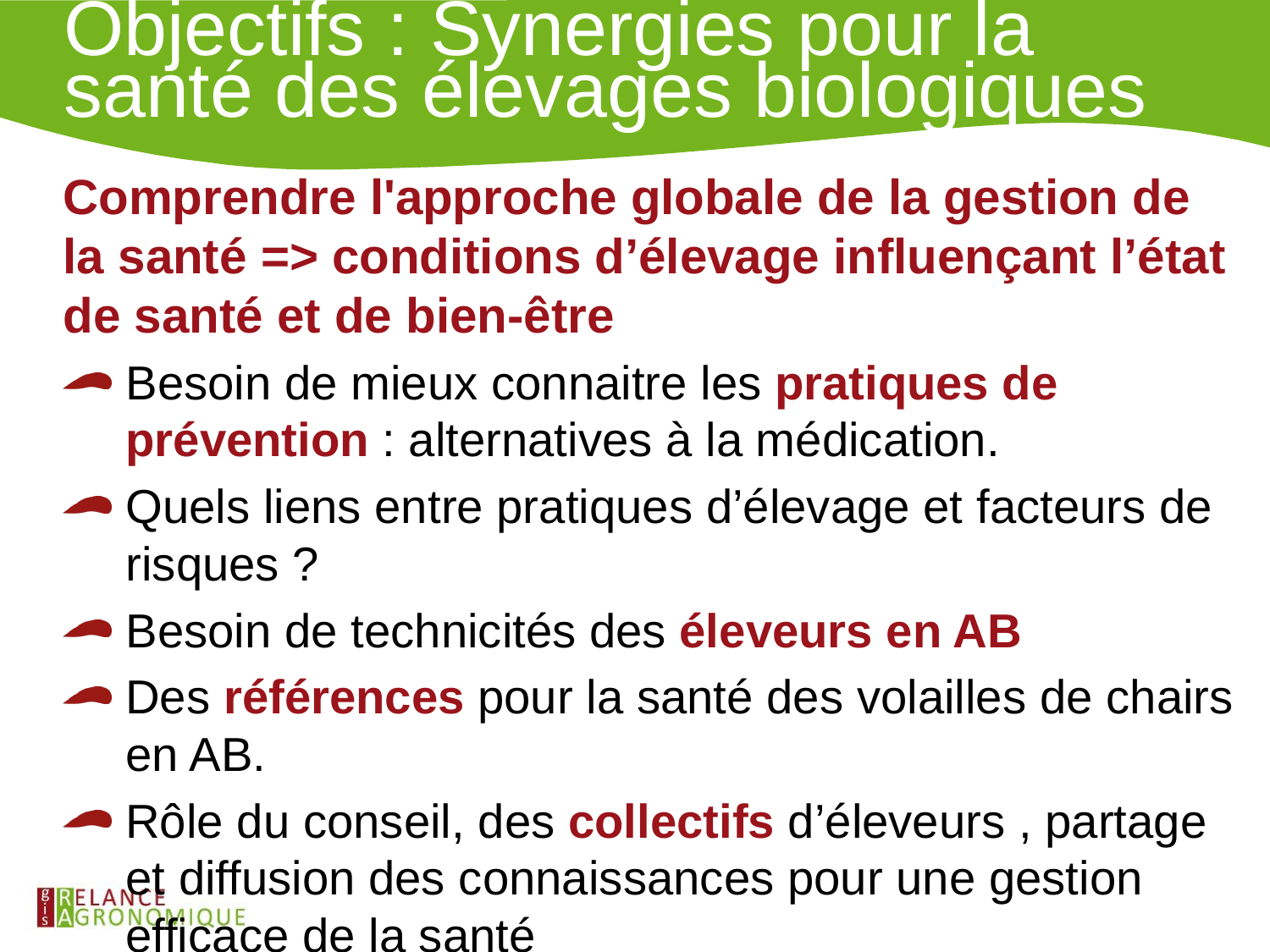

# Objectifs : Synergies pour la santé des élevages biologiques
Comprendre l'approche globale de la gestion de la santé => conditions d’élevage influençant l’état de santé et de bien-être
Besoin de mieux connaitre les pratiques de prévention : alternatives à la médication.
Quels liens entre pratiques d’élevage et facteurs de risques ?
Besoin de technicités des éleveurs en AB
Des références pour la santé des volailles de chairs en AB.
Rôle du conseil, des collectifs d’éleveurs , partage et diffusion des connaissances pour une gestion efficace de la santé